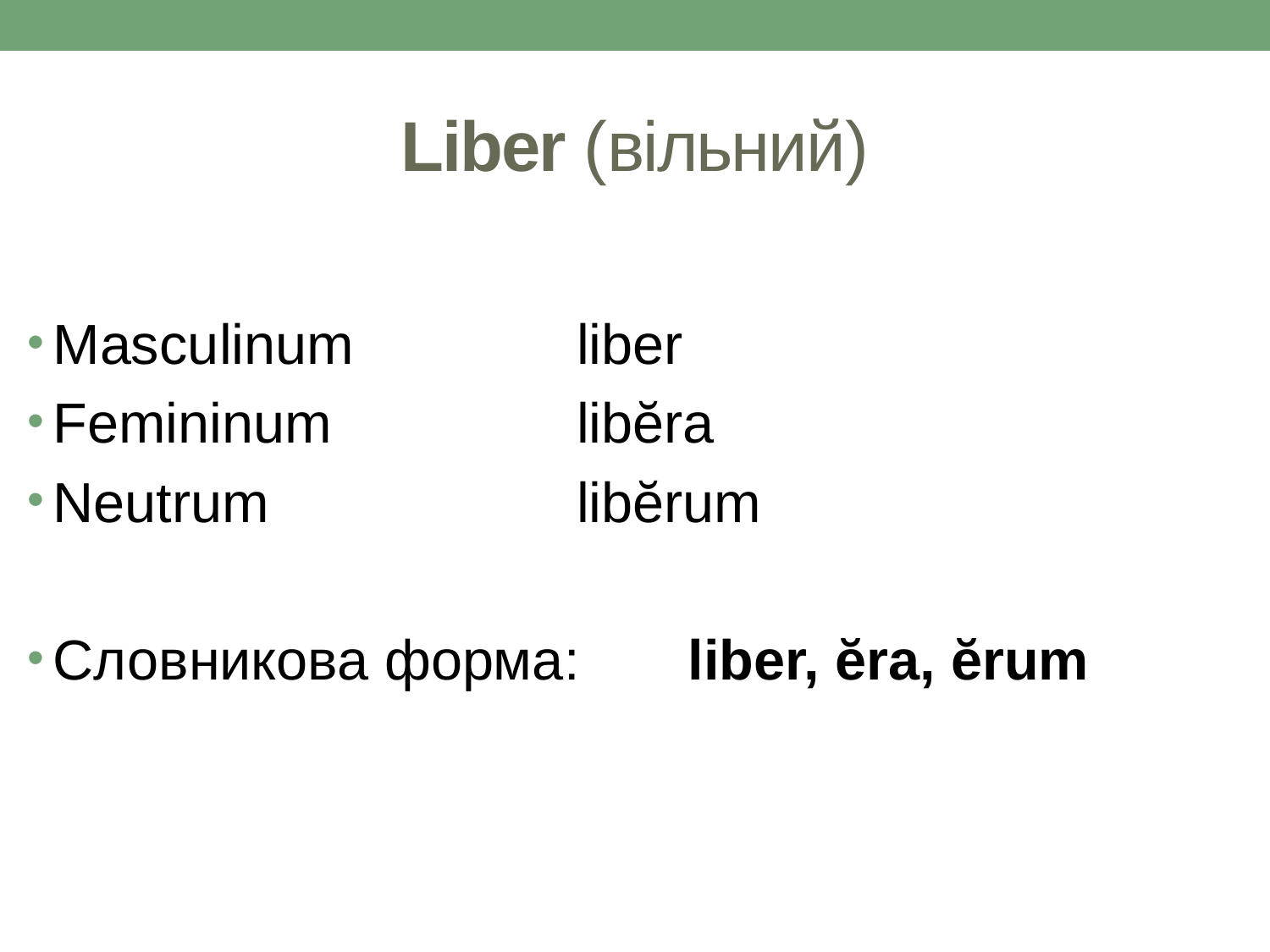

# Liber (вільний)

Masculinum 		 liber
Femininum 		 libĕra
Neutrum			 libĕrum

Словникова форма: 	liber, ĕra, ĕrum